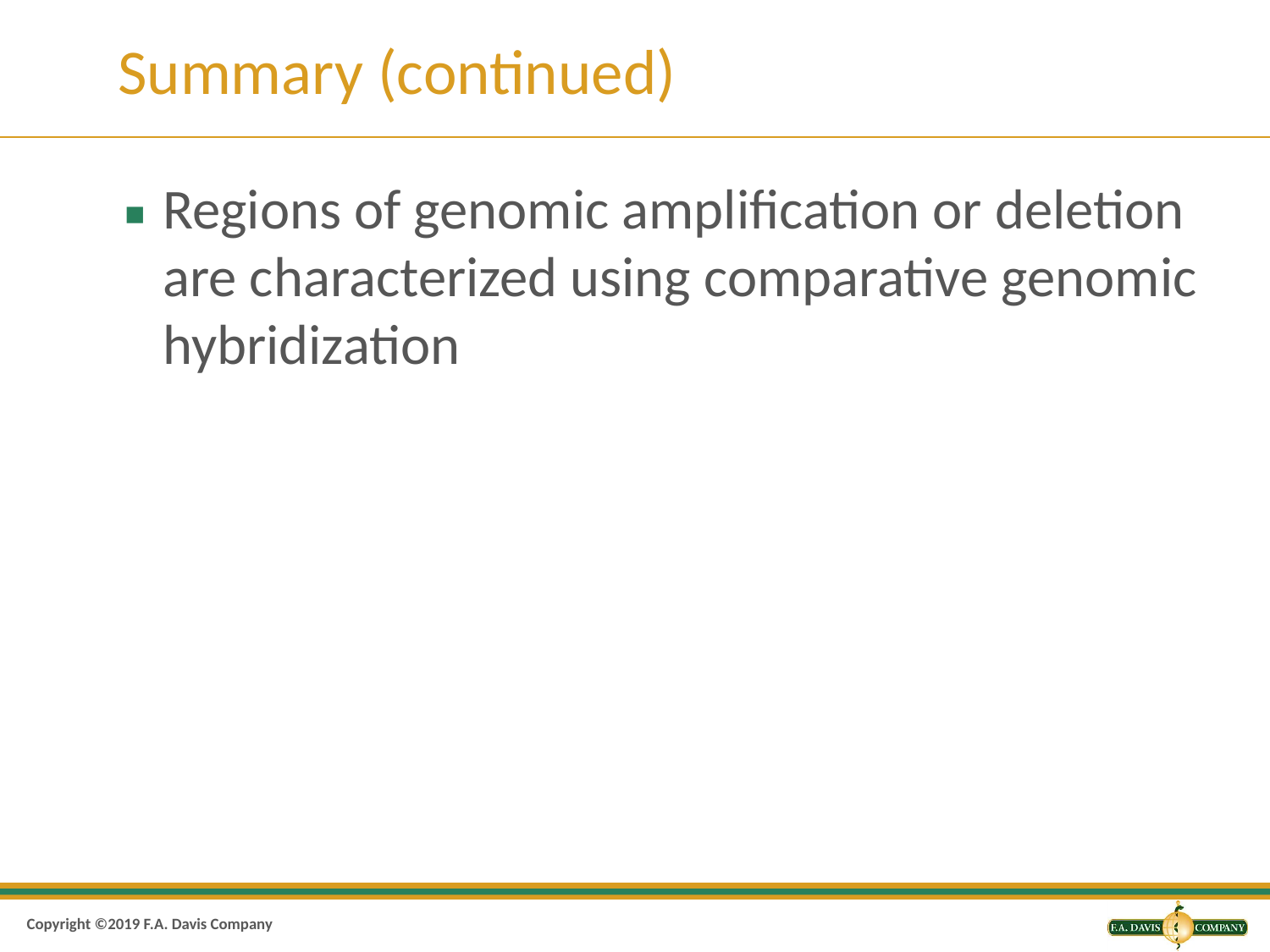

# Summary (continued)
Regions of genomic amplification or deletion are characterized using comparative genomic hybridization